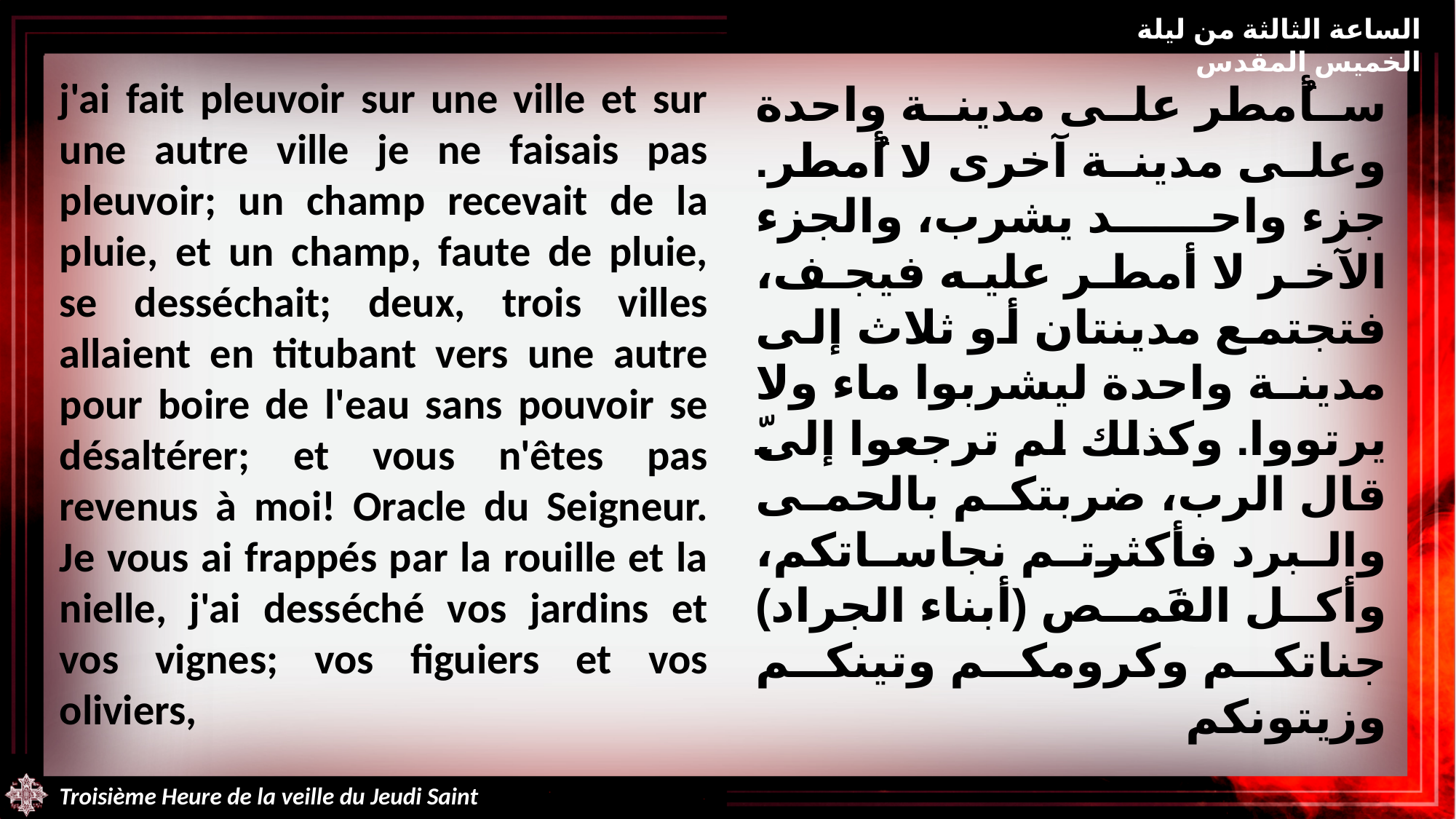

الساعة الثالثة من ليلة الخميس المقدس
j'ai fait pleuvoir sur une ville et sur une autre ville je ne faisais pas pleuvoir; un champ recevait de la pluie, et un champ, faute de pluie, se desséchait; deux, trois villes allaient en titubant vers une autre pour boire de l'eau sans pouvoir se désaltérer; et vous n'êtes pas revenus à moi! Oracle du Seigneur. Je vous ai frappés par la rouille et la nielle, j'ai desséché vos jardins et vos vignes; vos figuiers et vos oliviers,
سأُمطر على مدينة واحدة وعلى مدينة آخرى لا أُمطر. جزء واحد يشرب، والجزء الآخر لا أمطر عليه فيجف، فتجتمع مدينتان أو ثلاث إلى مدينة واحدة ليشربوا ماء ولا يرتووا. وكذلك لم ترجعوا إلىّ قال الرب، ضربتكم بالحمى والبرد فأكثرتم نجاساتكم، وأكل القَمص (أبناء الجراد) جناتكم وكرومكم وتينكم وزيتونكم
Troisième Heure de la veille du Jeudi Saint